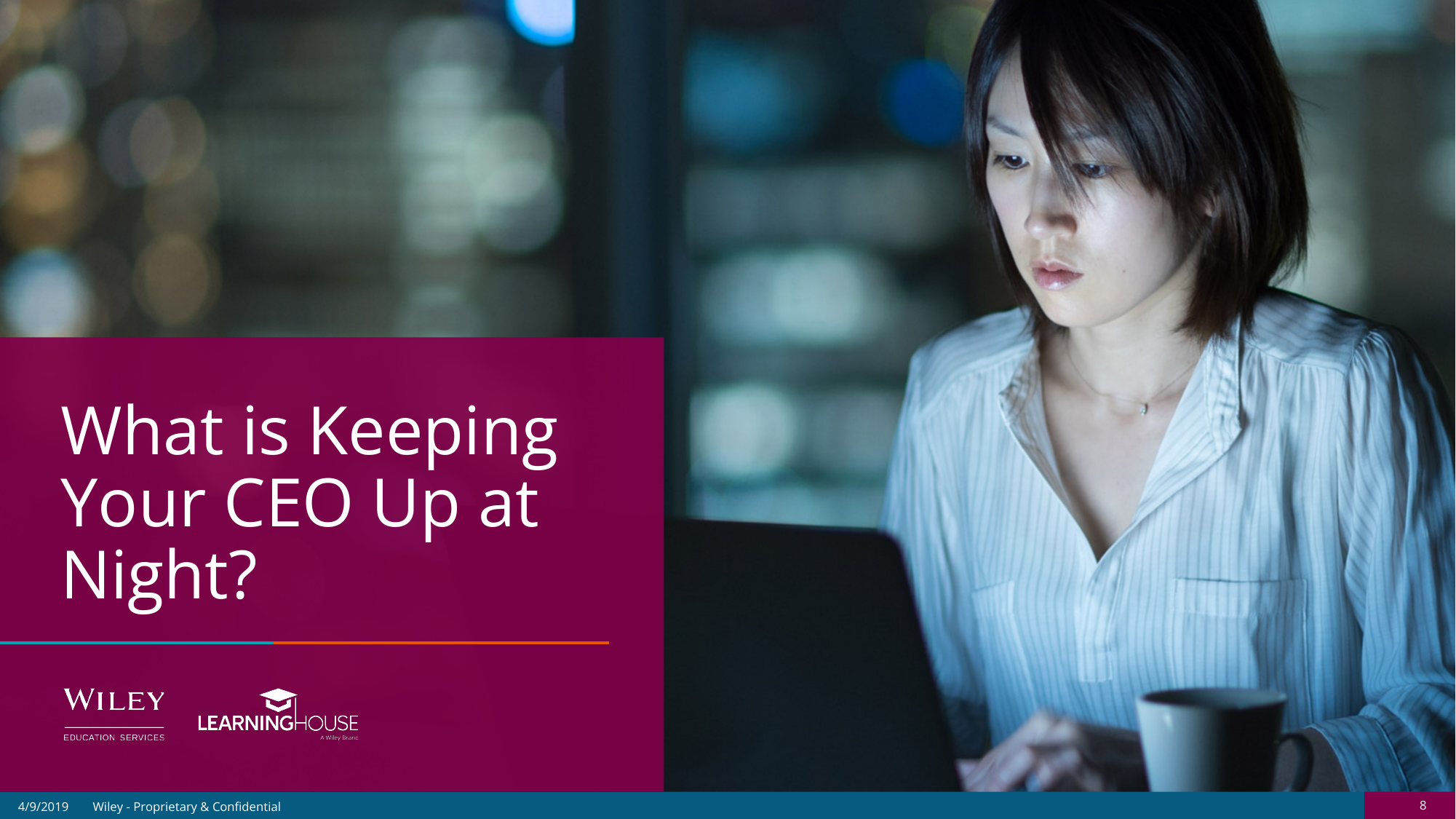

# What is Keeping Your CEO Up at Night?
4/9/2019
8